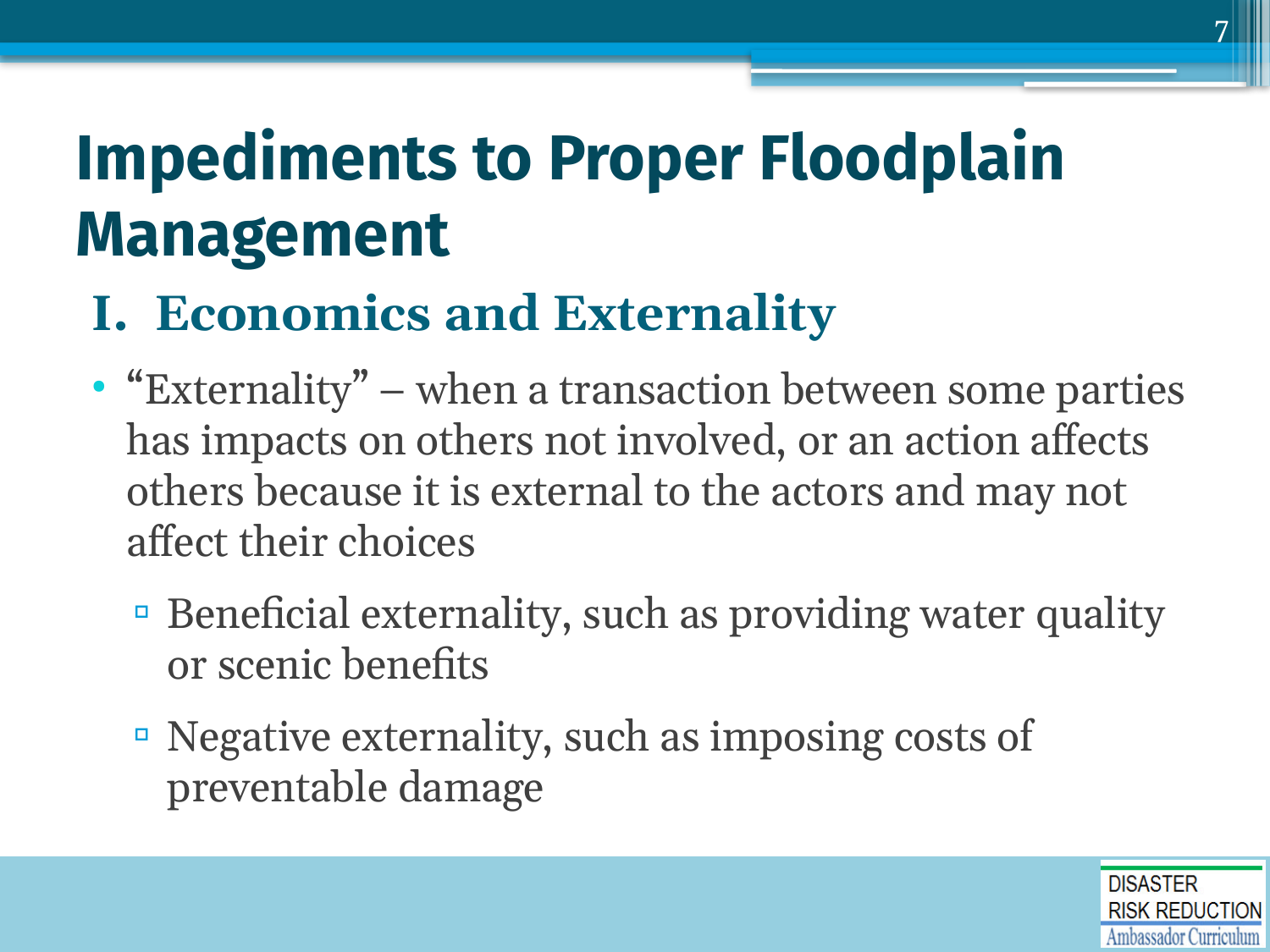

7
# Impediments to Proper Floodplain Management
I.  Economics and Externality
“Externality” – when a transaction between some parties has impacts on others not involved, or an action affects others because it is external to the actors and may not affect their choices
Beneficial externality, such as providing water quality or scenic benefits
Negative externality, such as imposing costs of preventable damage